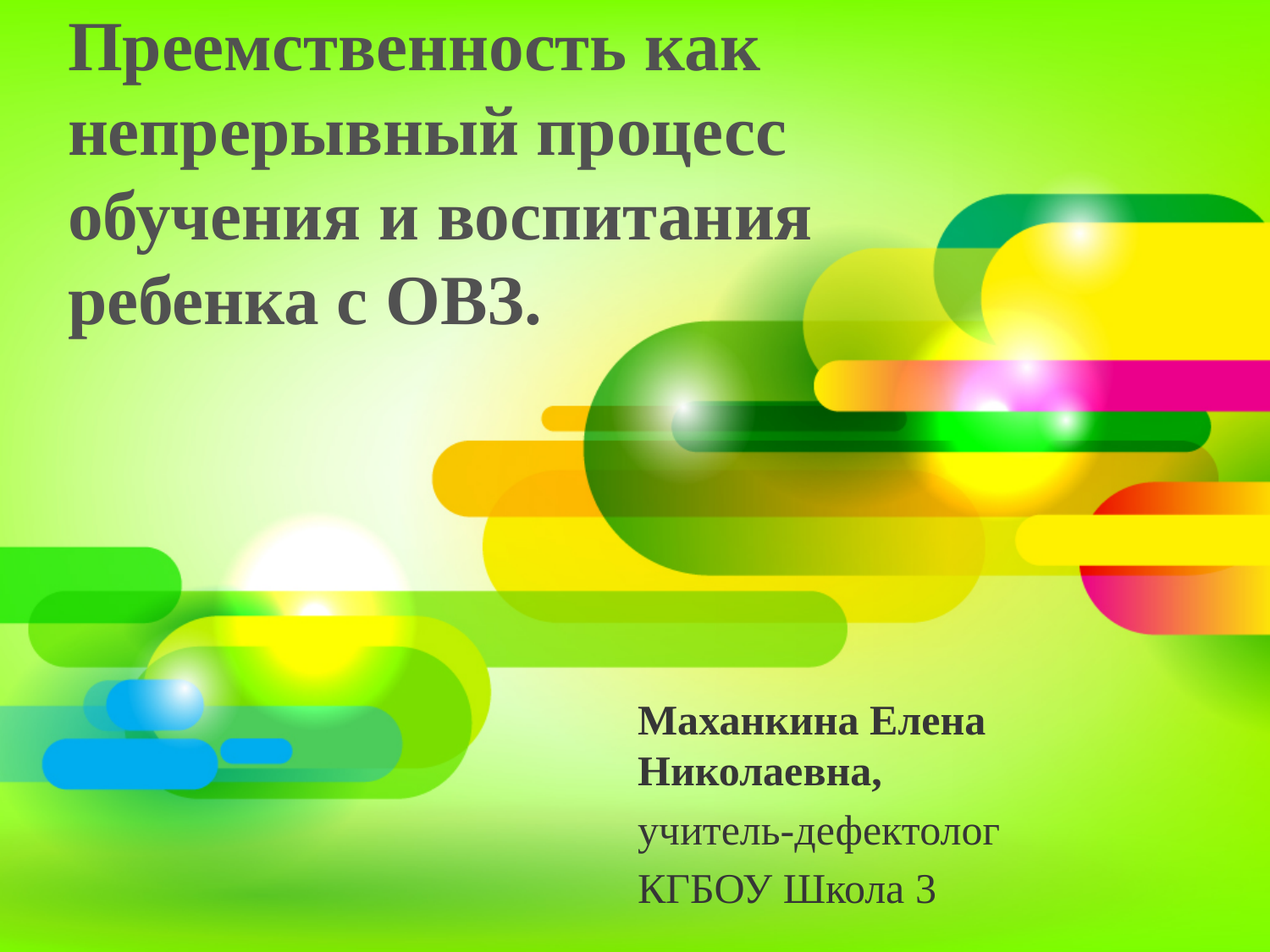

# Преемственность как непрерывный процесс обучения и воспитания ребенка с ОВЗ.
Маханкина Елена Николаевна,
учитель-дефектолог
КГБОУ Школа 3